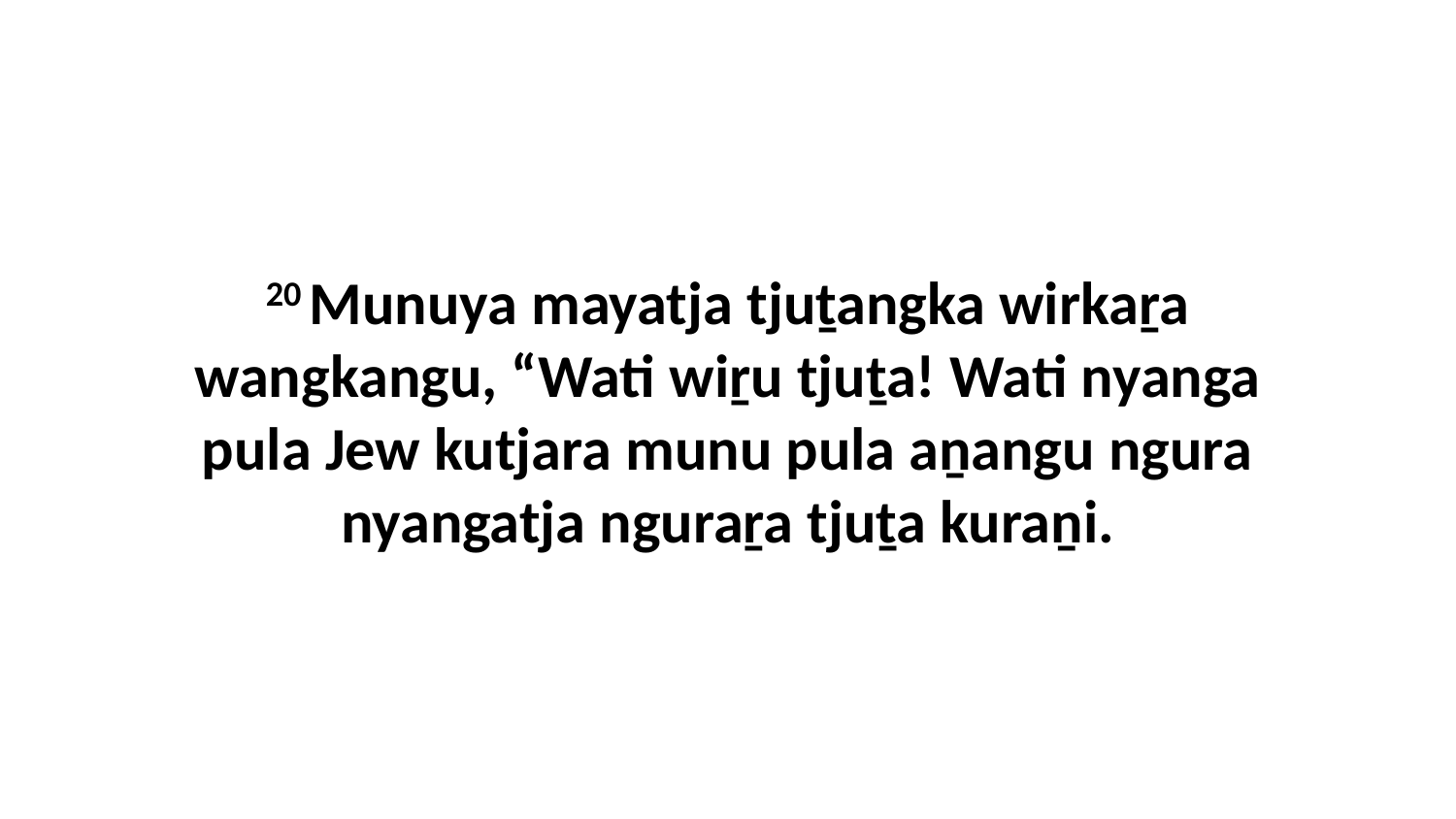

20 Munuya mayatja tjuṯangka wirkaṟa wangkangu, “Wati wiṟu tjuṯa! Wati nyanga pula Jew kutjara munu pula aṉangu ngura nyangatja nguraṟa tjuṯa kuraṉi.